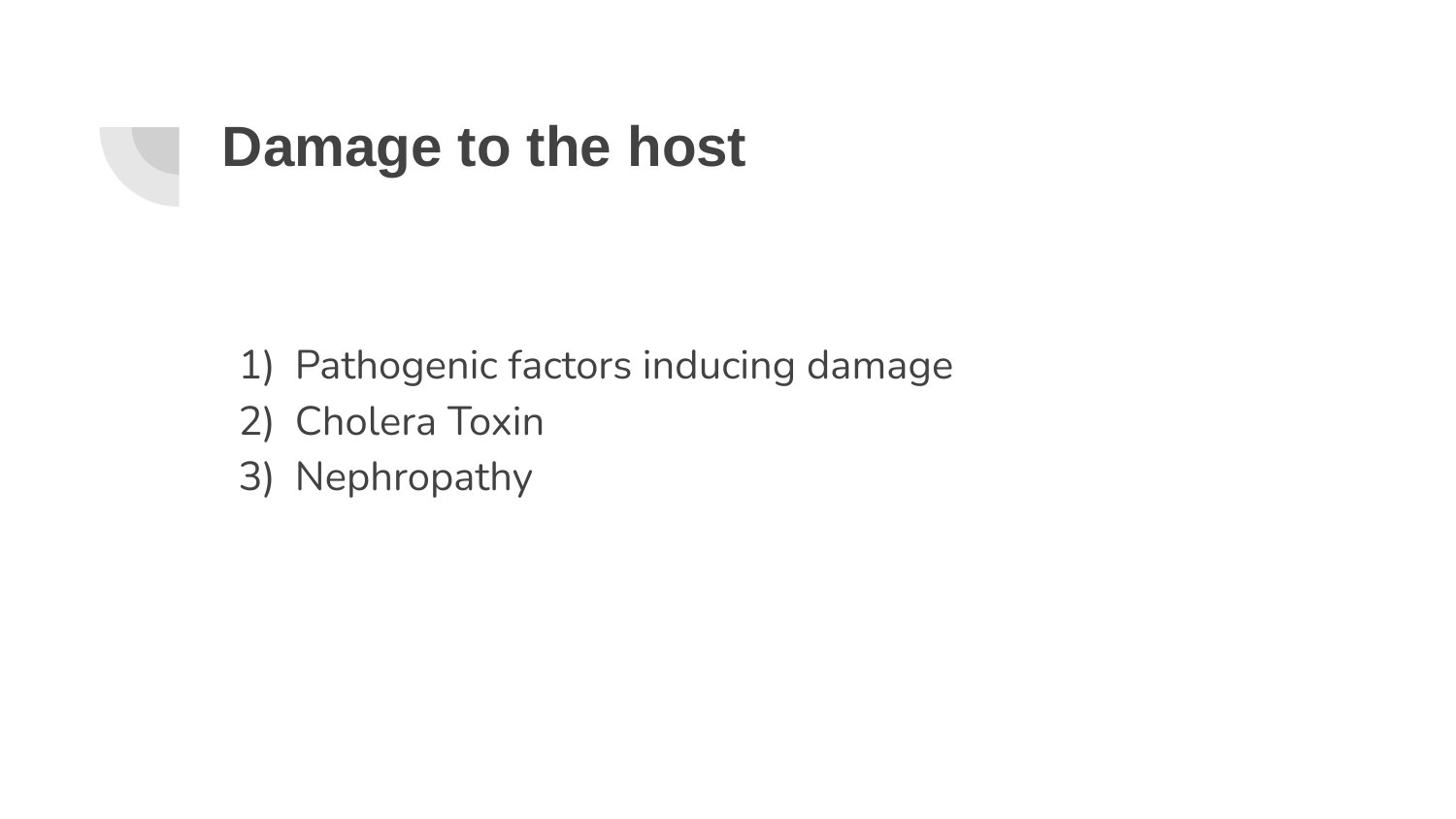

# Damage to the host
Pathogenic factors inducing damage
Cholera Toxin
Nephropathy